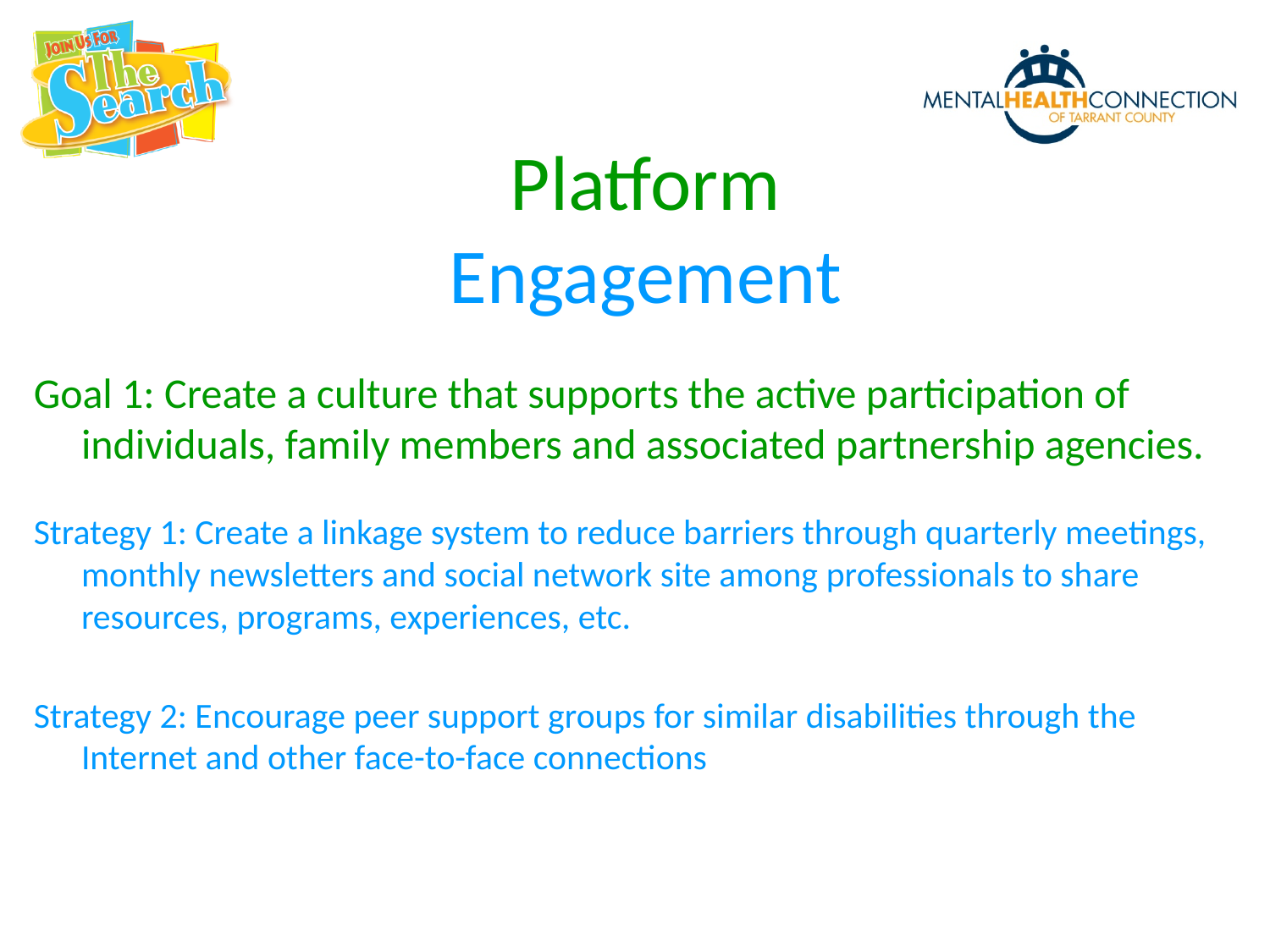

Platform
Engagement
Goal 1: Create a culture that supports the active participation of individuals, family members and associated partnership agencies.

Strategy 1: Create a linkage system to reduce barriers through quarterly meetings, monthly newsletters and social network site among professionals to share resources, programs, experiences, etc.

Strategy 2: Encourage peer support groups for similar disabilities through the Internet and other face-to-face connections